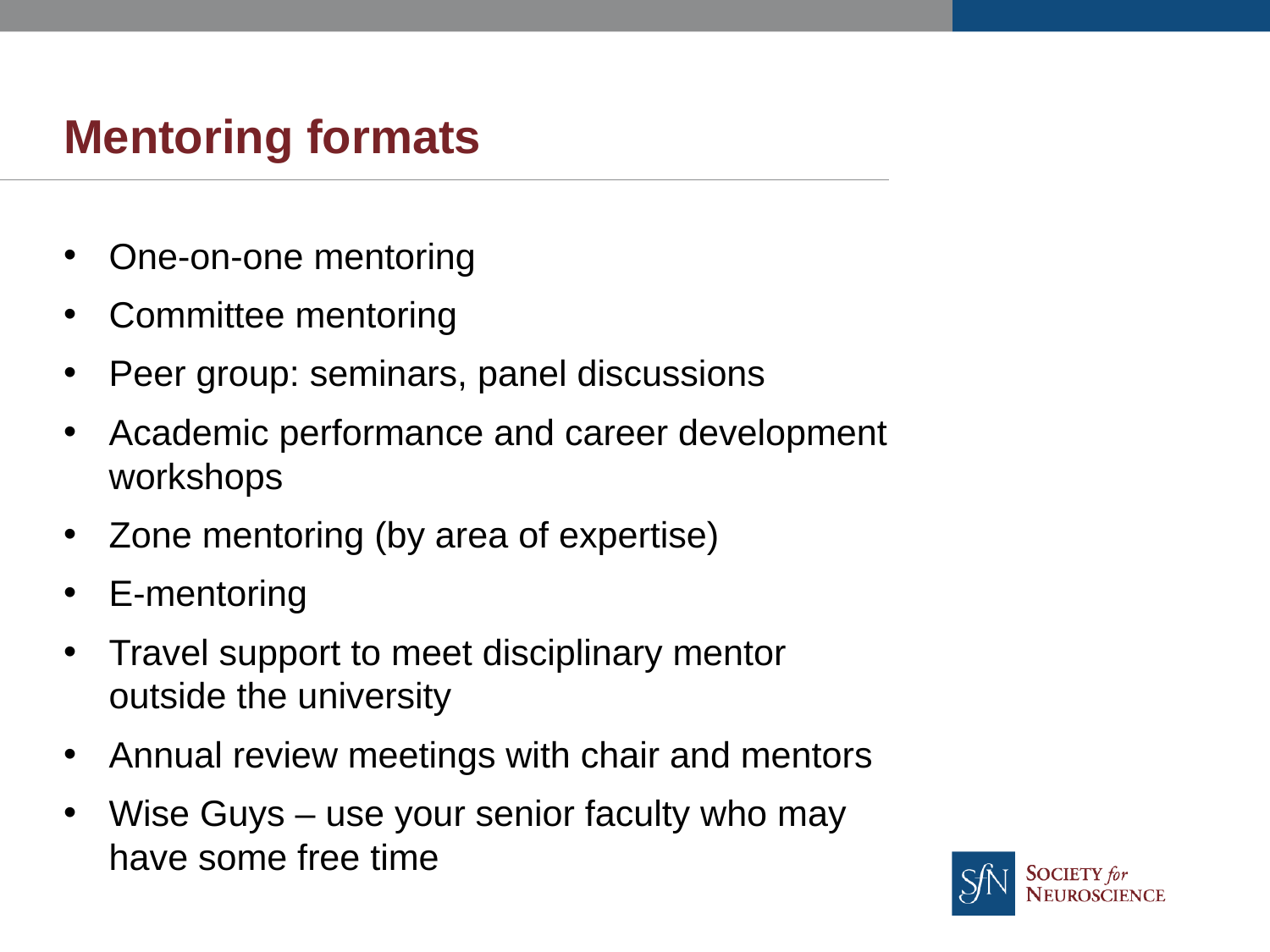

# Mentoring formats
One-on-one mentoring
Committee mentoring
Peer group: seminars, panel discussions
Academic performance and career development workshops
Zone mentoring (by area of expertise)
E-mentoring
Travel support to meet disciplinary mentor outside the university
Annual review meetings with chair and mentors
Wise Guys – use your senior faculty who may have some free time